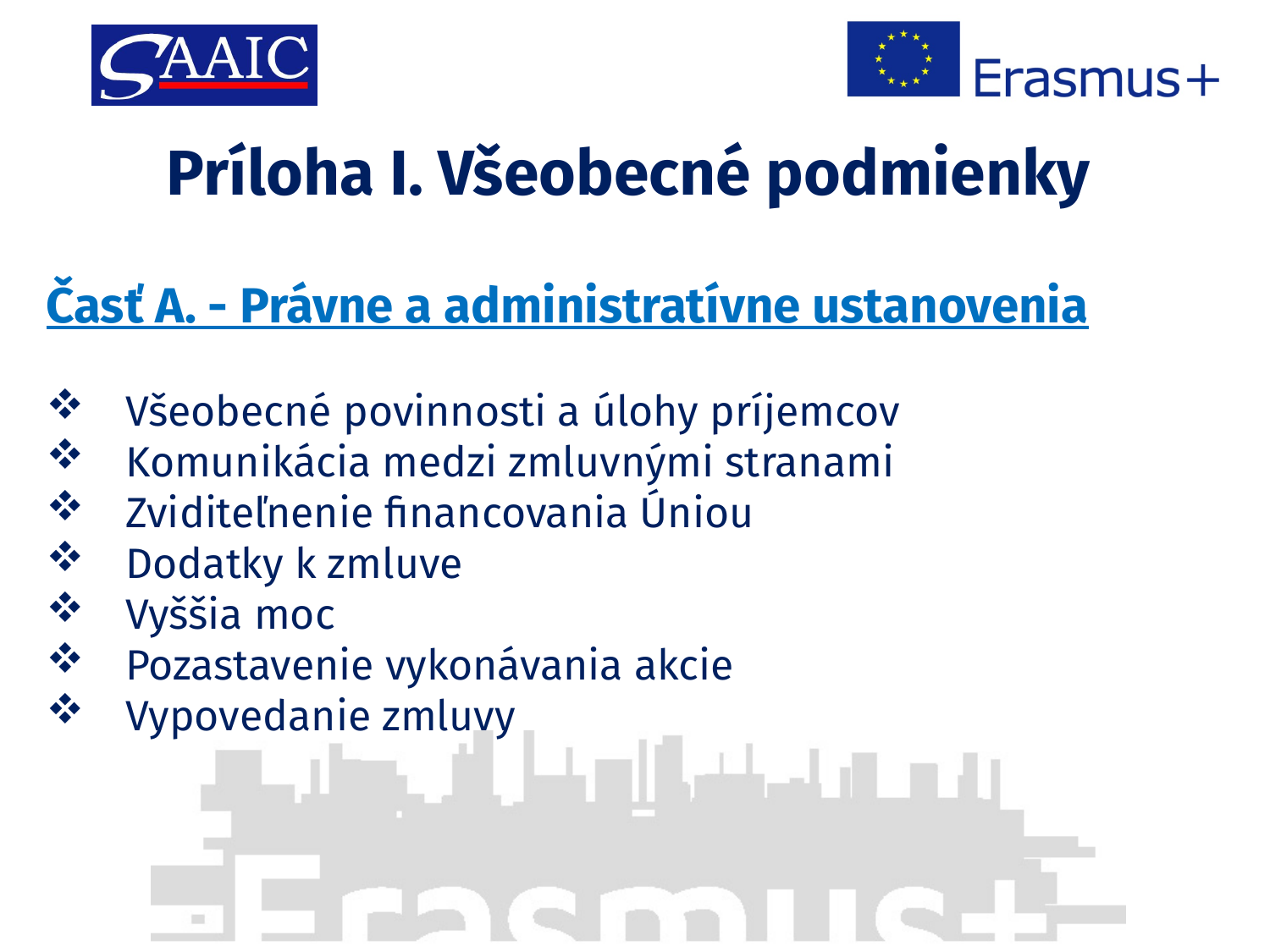

Príloha I. Všeobecné podmienky

Časť A. - Právne a administratívne ustanovenia

Všeobecné povinnosti a úlohy príjemcov
Komunikácia medzi zmluvnými stranami
Zviditeľnenie financovania Úniou
Dodatky k zmluve
Vyššia moc
Pozastavenie vykonávania akcie
Vypovedanie zmluvy